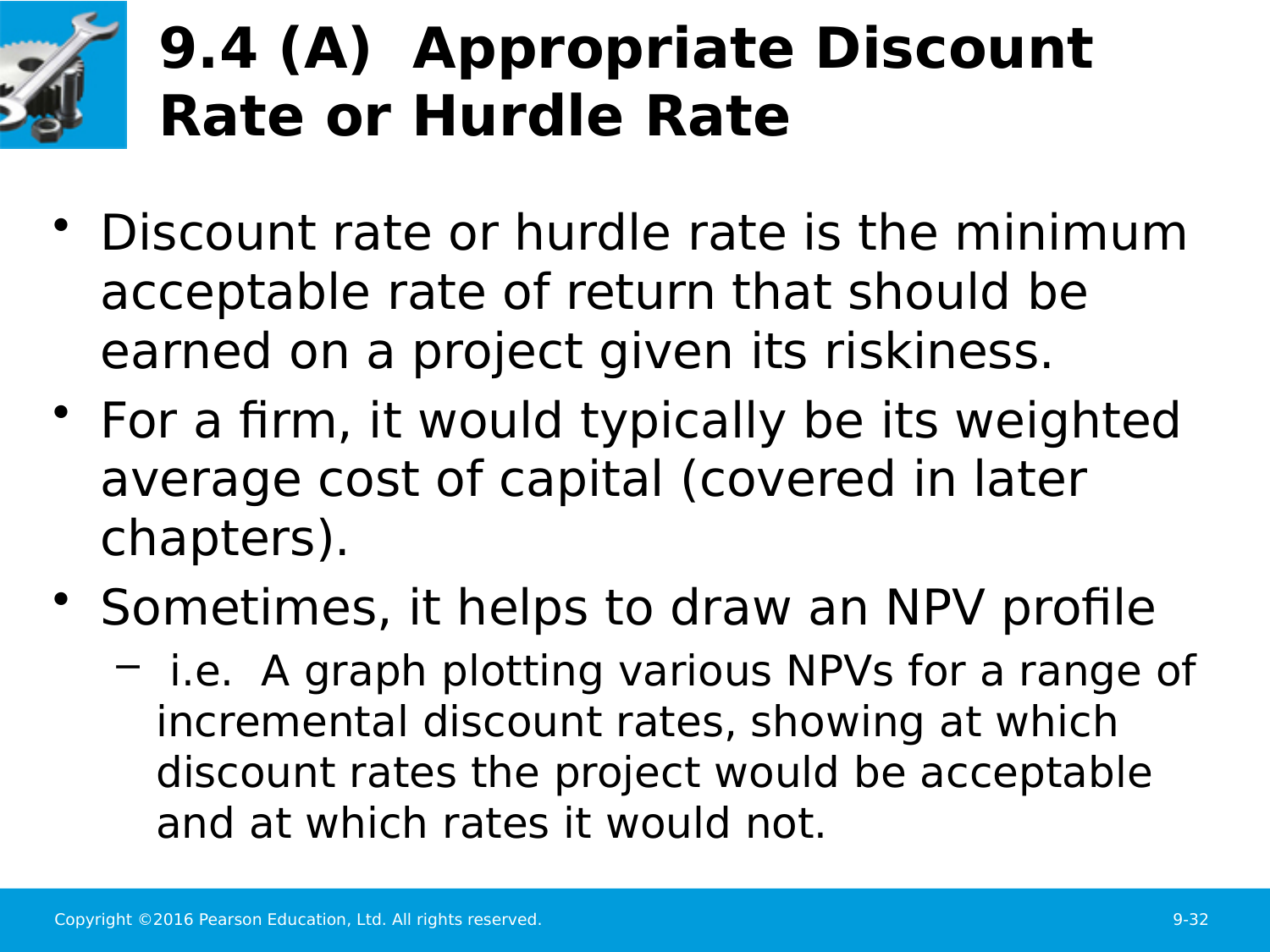

# 9.4 (A)  Appropriate Discount Rate or Hurdle Rate
Discount rate or hurdle rate is the minimum acceptable rate of return that should be earned on a project given its riskiness.
For a firm, it would typically be its weighted average cost of capital (covered in later chapters).
Sometimes, it helps to draw an NPV profile
 i.e.  A graph plotting various NPVs for a range of incremental discount rates, showing at which discount rates the project would be acceptable and at which rates it would not.